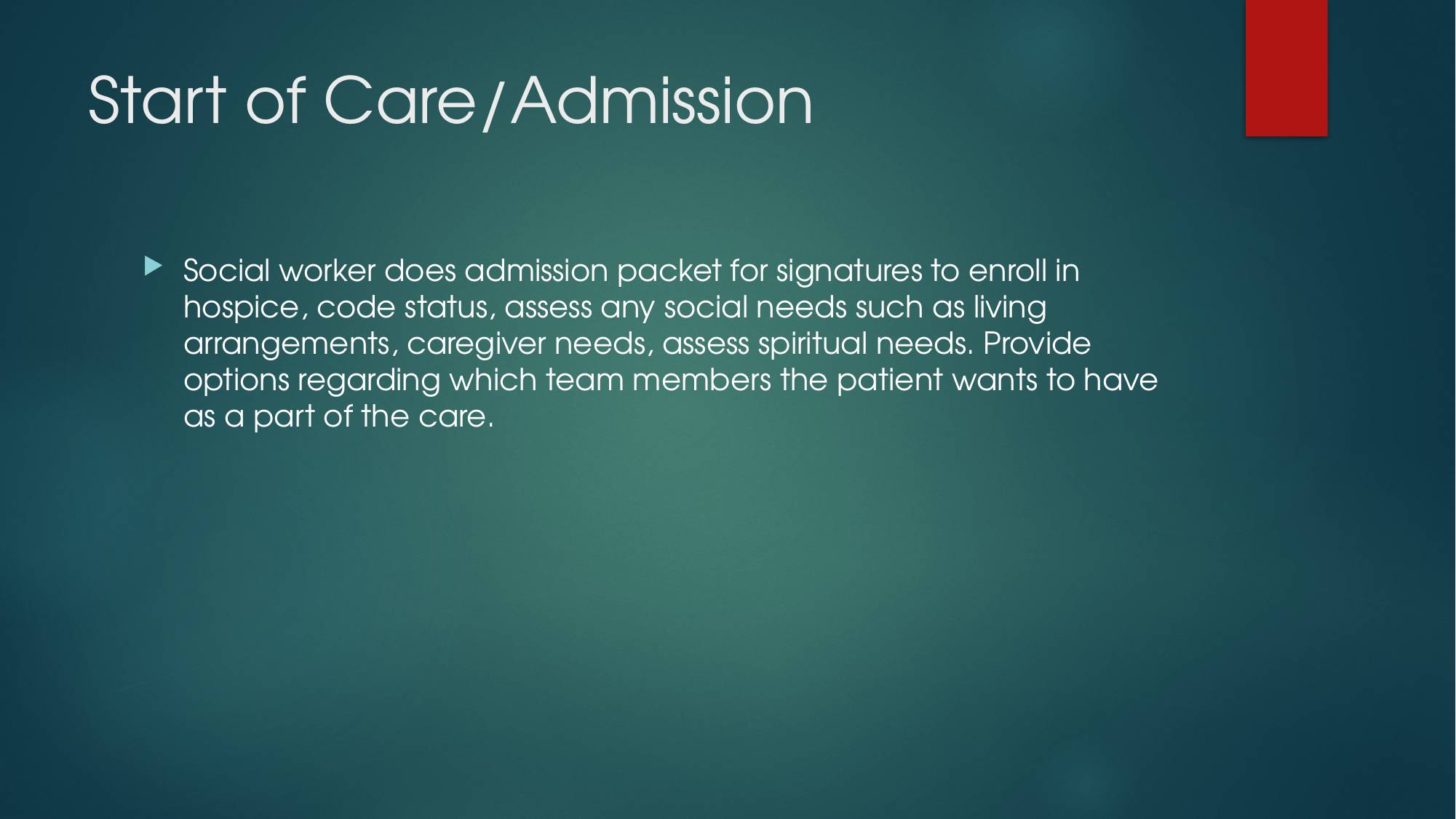

# Start of Care/Admission
Social worker does admission packet for signatures to enroll in hospice, code status, assess any social needs such as living arrangements, caregiver needs, assess spiritual needs. Provide options regarding which team members the patient wants to have as a part of the care.